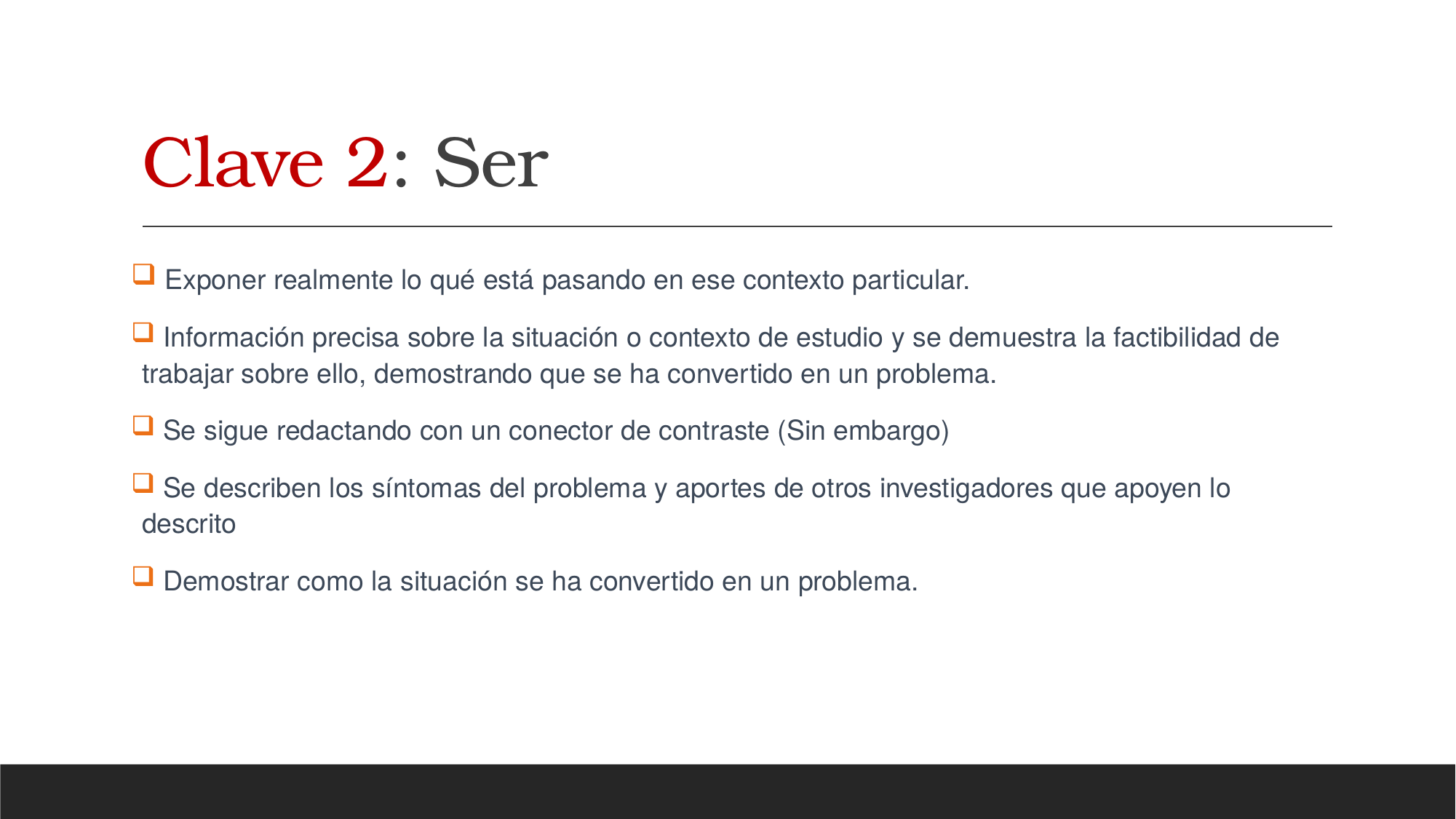

# Clave 2: Ser
 Exponer realmente lo qué está pasando en ese contexto particular.
 Información precisa sobre la situación o contexto de estudio y se demuestra la factibilidad de trabajar sobre ello, demostrando que se ha convertido en un problema.
 Se sigue redactando con un conector de contraste (Sin embargo)
 Se describen los síntomas del problema y aportes de otros investigadores que apoyen lo descrito
 Demostrar como la situación se ha convertido en un problema.